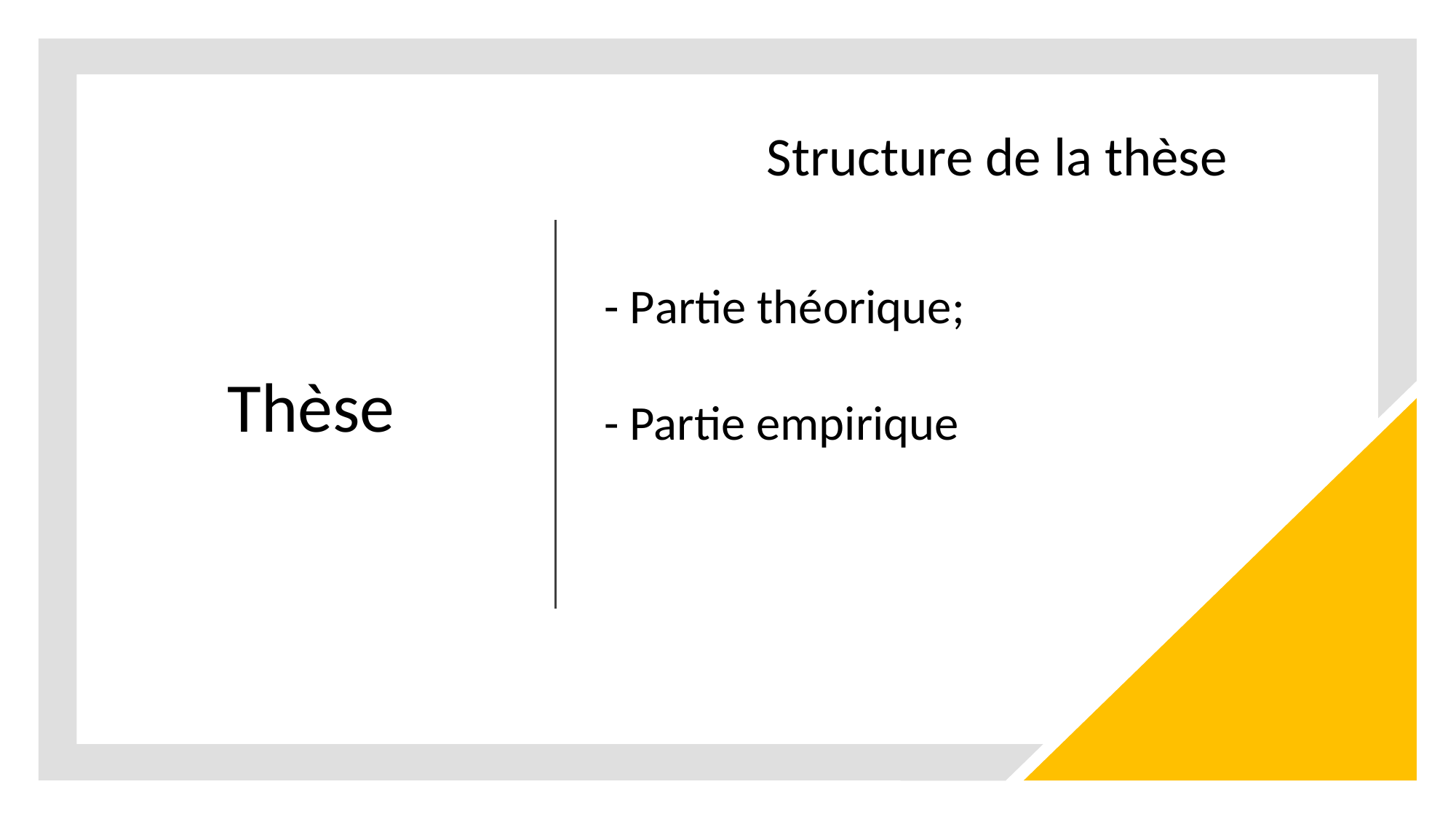

Structure de la thèse
# Thèse
- Partie théorique;

- Partie empirique